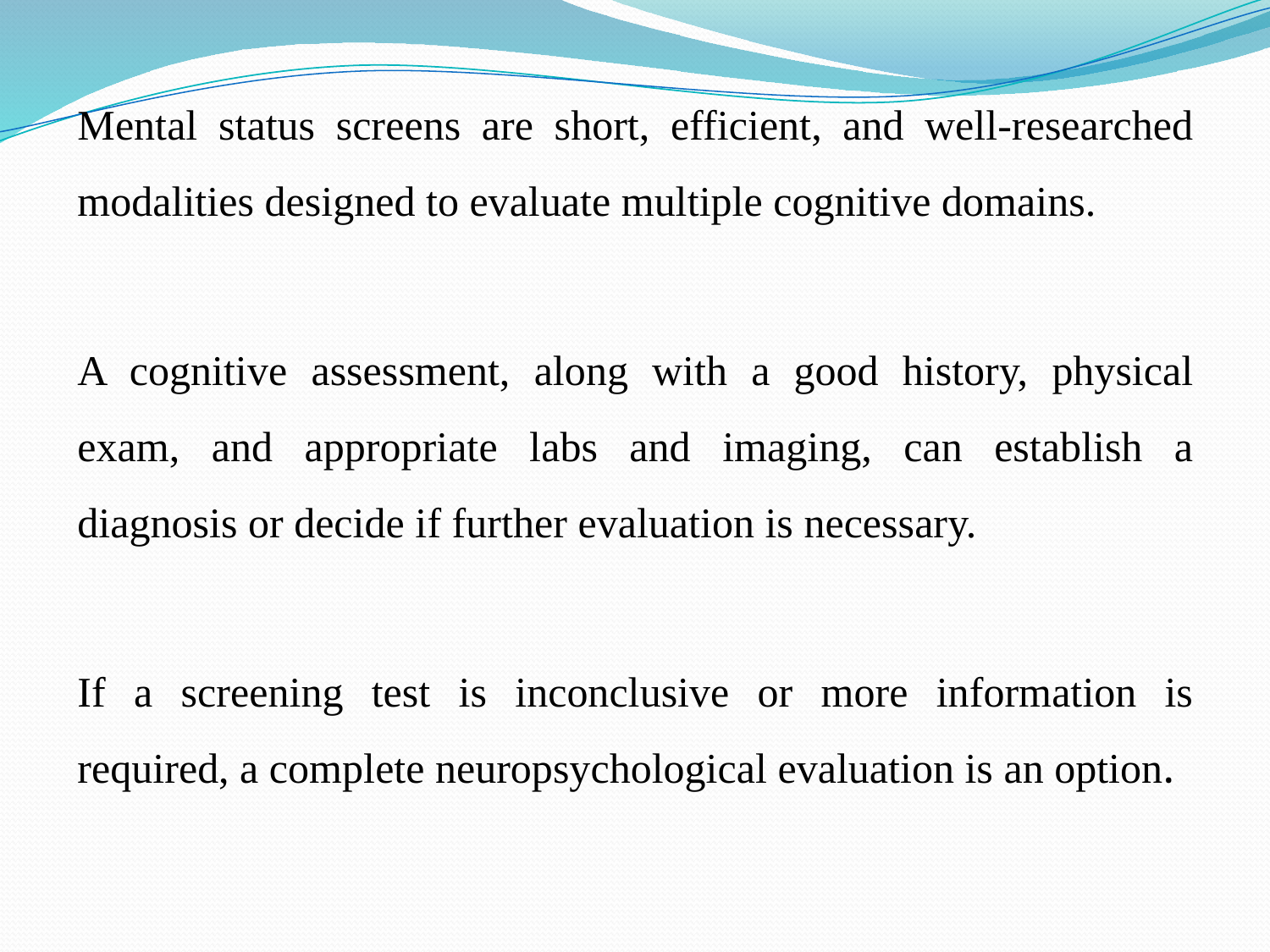

Mental status screens are short, efficient, and well-researched modalities designed to evaluate multiple cognitive domains.

A cognitive assessment, along with a good history, physical exam, and appropriate labs and imaging, can establish a diagnosis or decide if further evaluation is necessary.

If a screening test is inconclusive or more information is required, a complete neuropsychological evaluation is an option.